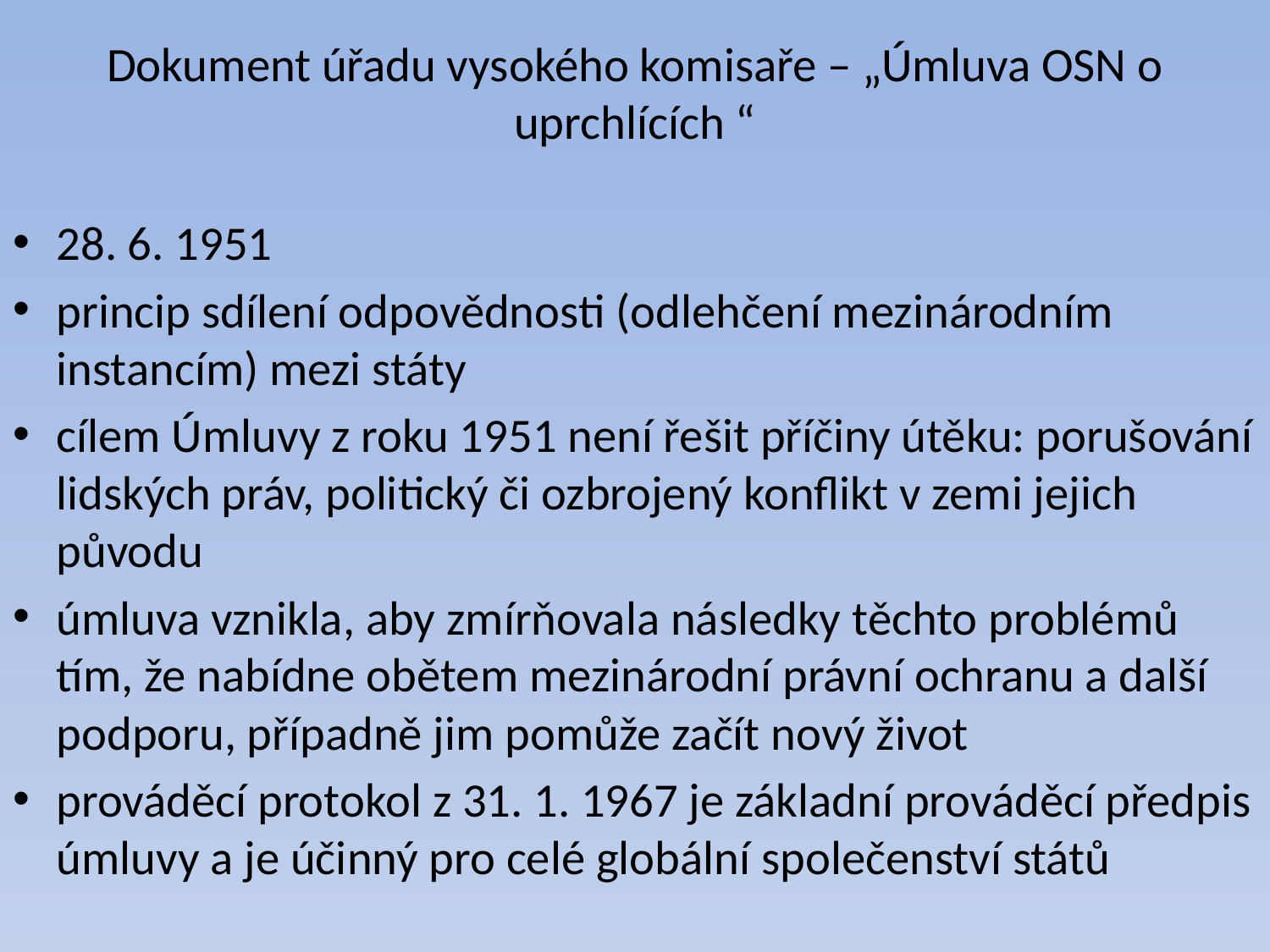

# Dokument úřadu vysokého komisaře – „Úmluva OSN o uprchlících “
28. 6. 1951
princip sdílení odpovědnosti (odlehčení mezinárodním instancím) mezi státy
cílem Úmluvy z roku 1951 není řešit příčiny útěku: porušování lidských práv, politický či ozbrojený konflikt v zemi jejich původu
úmluva vznikla, aby zmírňovala následky těchto problémů tím, že nabídne obětem mezinárodní právní ochranu a další podporu, případně jim pomůže začít nový život
prováděcí protokol z 31. 1. 1967 je základní prováděcí předpis úmluvy a je účinný pro celé globální společenství států